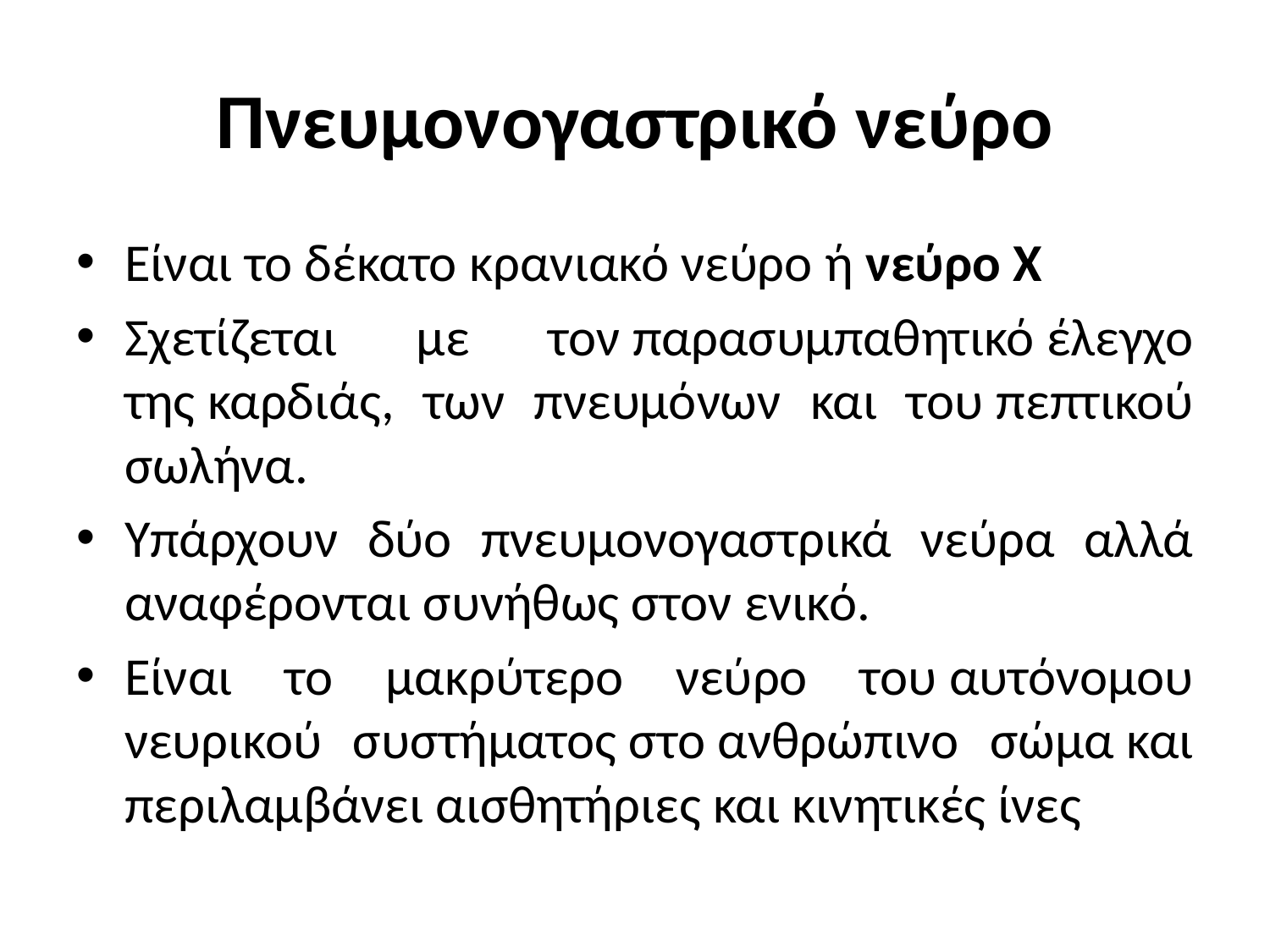

# Πνευμονογαστρικό νεύρο
Είναι το δέκατο κρανιακό νεύρο ή νεύρο X
Σχετίζεται με τον παρασυμπαθητικό έλεγχο της καρδιάς, των πνευμόνων και του πεπτικού σωλήνα.
Υπάρχουν δύο πνευμονογαστρικά νεύρα αλλά αναφέρονται συνήθως στον ενικό.
Είναι το μακρύτερο νεύρο του αυτόνομου νευρικού συστήματος στο ανθρώπινο σώμα και περιλαμβάνει αισθητήριες και κινητικές ίνες